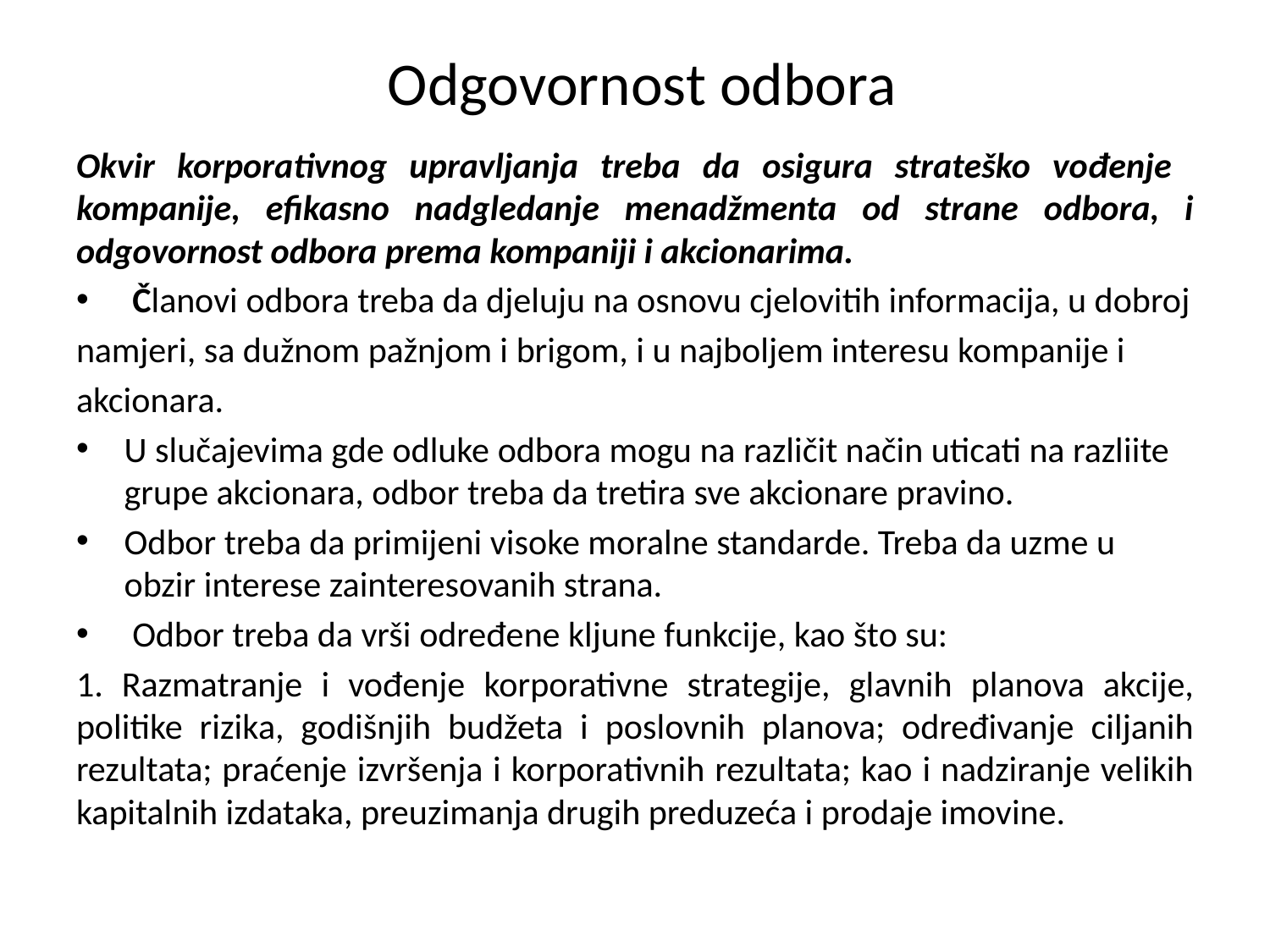

# Odgovornost odbora
Okvir korporativnog upravljanja treba da osigura strateško vođenje  kompanije, efikasno nadgledanje menadžmenta od strane odbora, i odgovornost odbora prema kompaniji i akcionarima.
 Članovi odbora treba da djeluju na osnovu cjelovitih informacija, u dobroj
namjeri, sa dužnom pažnjom i brigom, i u najboljem interesu kompanije i
akcionara.
U slučajevima gde odluke odbora mogu na različit način uticati na razliite grupe akcionara, odbor treba da tretira sve akcionare pravino.
Odbor treba da primijeni visoke moralne standarde. Treba da uzme u obzir interese zainteresovanih strana.
 Odbor treba da vrši određene kljune funkcije, kao što su:
1. Razmatranje i vođenje korporativne strategije, glavnih planova akcije, politike rizika, godišnjih budžeta i poslovnih planova; određivanje ciljanih rezultata; praćenje izvršenja i korporativnih rezultata; kao i nadziranje velikih kapitalnih izdataka, preuzimanja drugih preduzeća i prodaje imovine.